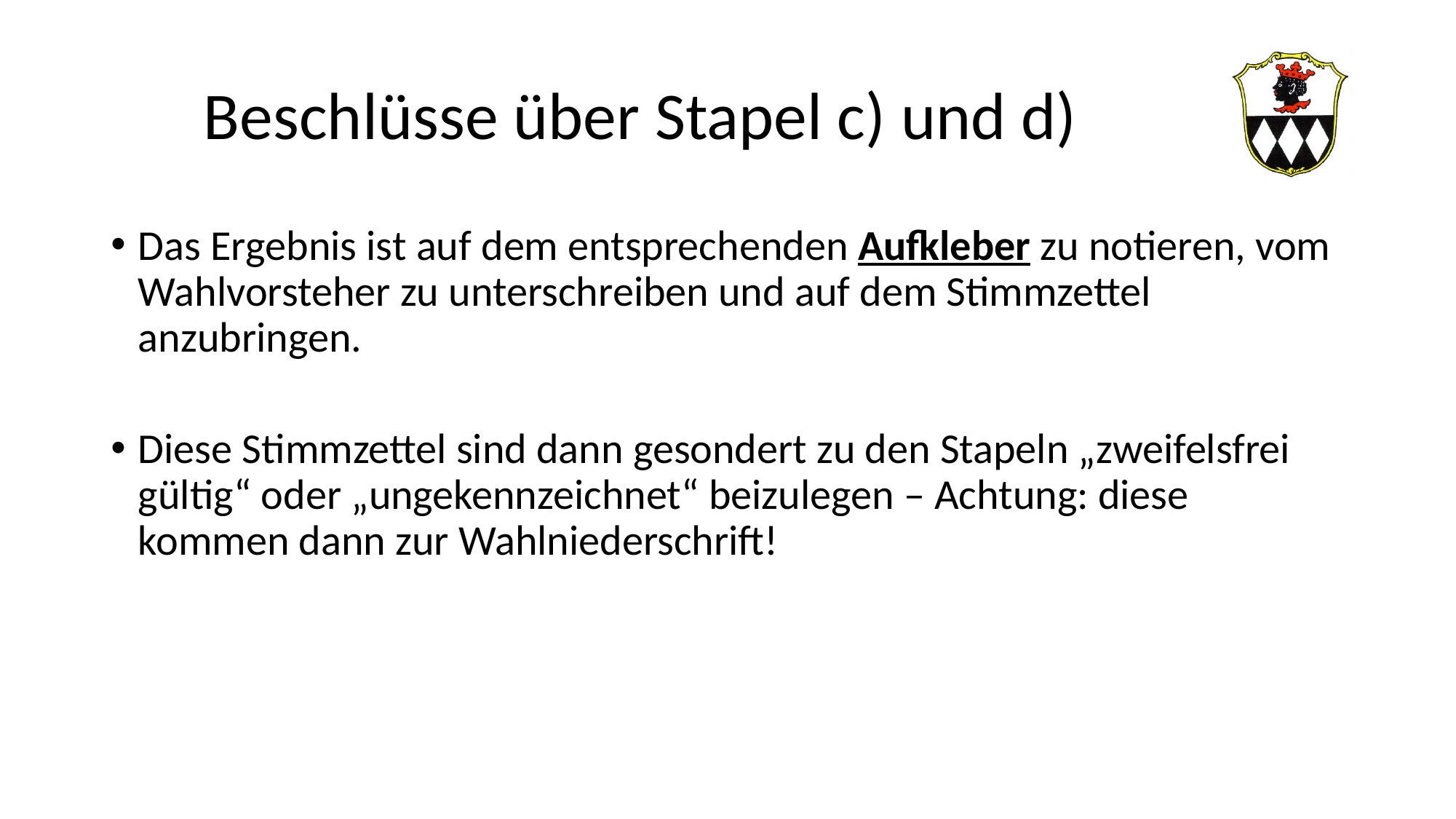

# Beschlüsse über Stapel c) und d)
Das Ergebnis ist auf dem entsprechenden Aufkleber zu notieren, vom Wahlvorsteher zu unterschreiben und auf dem Stimmzettel anzubringen.
Diese Stimmzettel sind dann gesondert zu den Stapeln „zweifelsfrei gültig“ oder „ungekennzeichnet“ beizulegen – Achtung: diese kommen dann zur Wahlniederschrift!